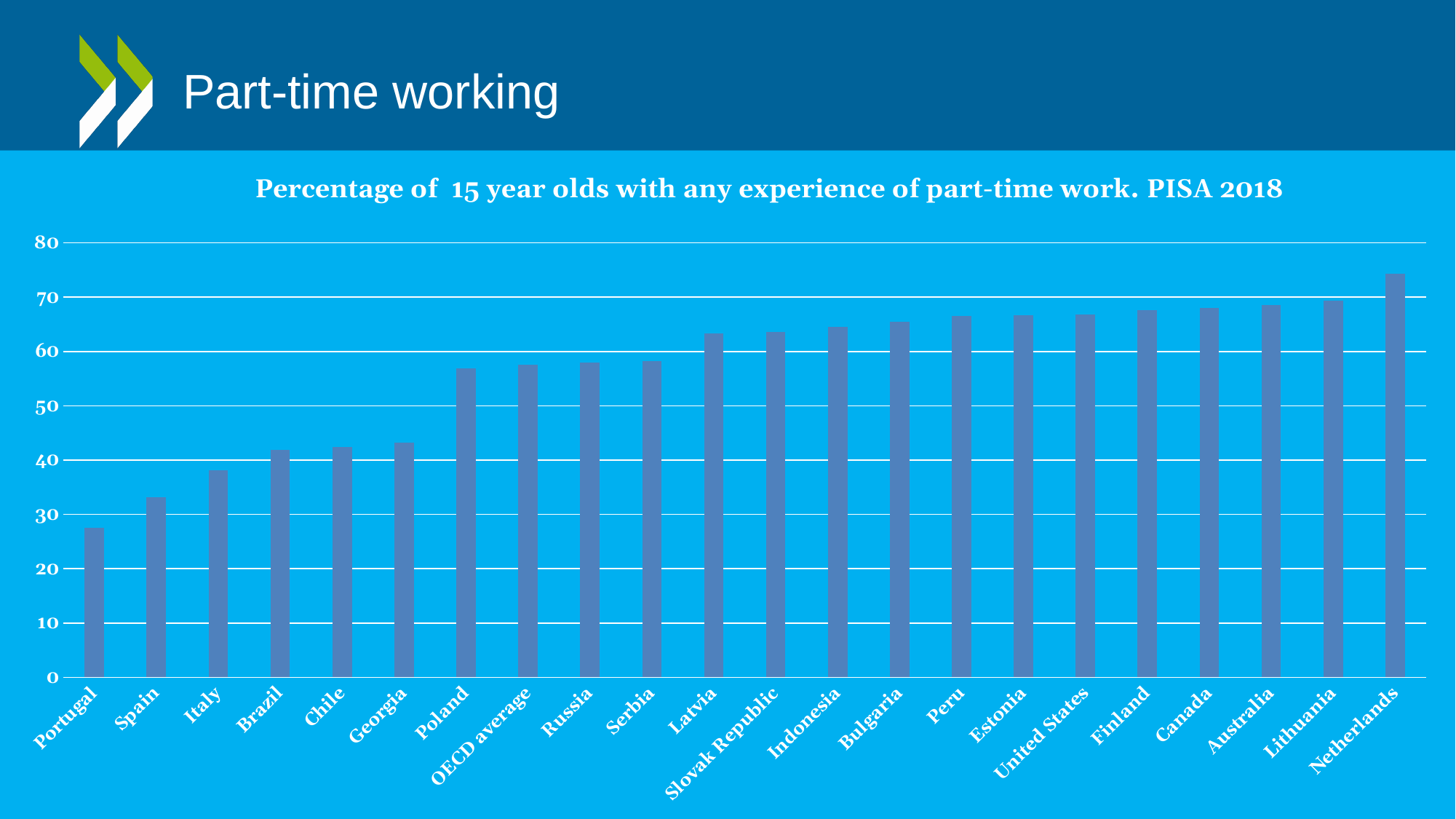

# Part-time working

### Chart: Percentage of  15 year olds with any experience of part-time work. PISA 2018

| Category |  |
|---|---|
| Portugal | 27.5422452375304 |
| Spain | 33.2239034206733 |
| Italy | 38.086932839684 |
| Brazil | 41.8705806857205 |
| Chile | 42.4461419469835 |
| Georgia | 43.279359650243 |
| Poland | 56.8992341777004 |
| OECD average | 57.61262009890441 |
| Russia | 57.9084520179303 |
| Serbia | 58.2418701457831 |
| Latvia | 63.3948311811295 |
| Slovak Republic | 63.6191106106116 |
| Indonesia | 64.5056034065219 |
| Bulgaria | 65.5010870337317 |
| Peru | 66.6076032842691 |
| Estonia | 66.69623259655 |
| United States | 66.8379282096459 |
| Finland | 67.6350452023752 |
| Canada | 67.9652182044016 |
| Australia | 68.5936120628044 |
| Lithuania | 69.3060467501776 |
| Netherlands | 74.3301989443942 |